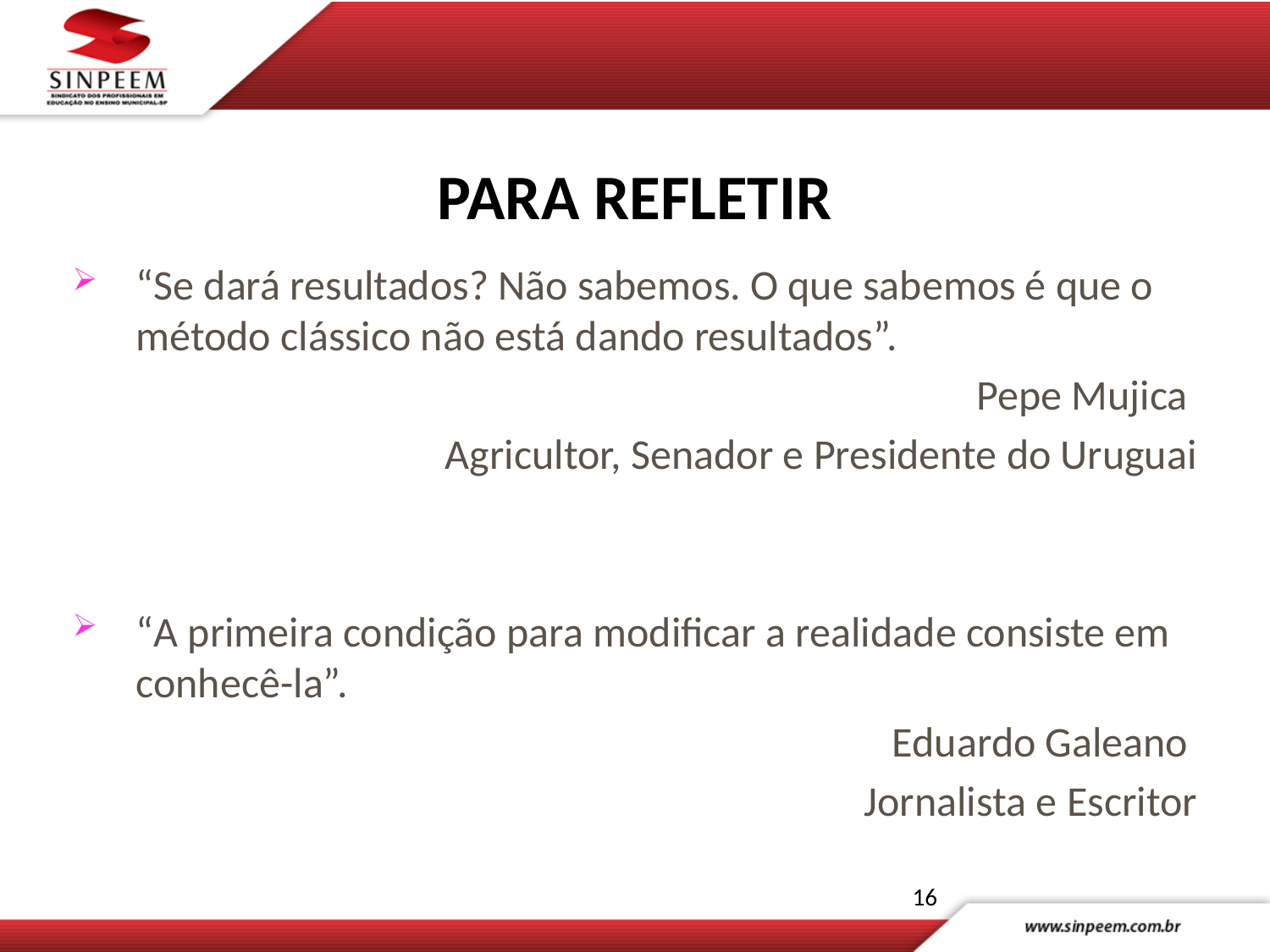

# PARA REFLETIR
“Se dará resultados? Não sabemos. O que sabemos é que o método clássico não está dando resultados”.
Pepe Mujica
Agricultor, Senador e Presidente do Uruguai

“A primeira condição para modificar a realidade consiste em conhecê-la”.
Eduardo Galeano
Jornalista e Escritor
16